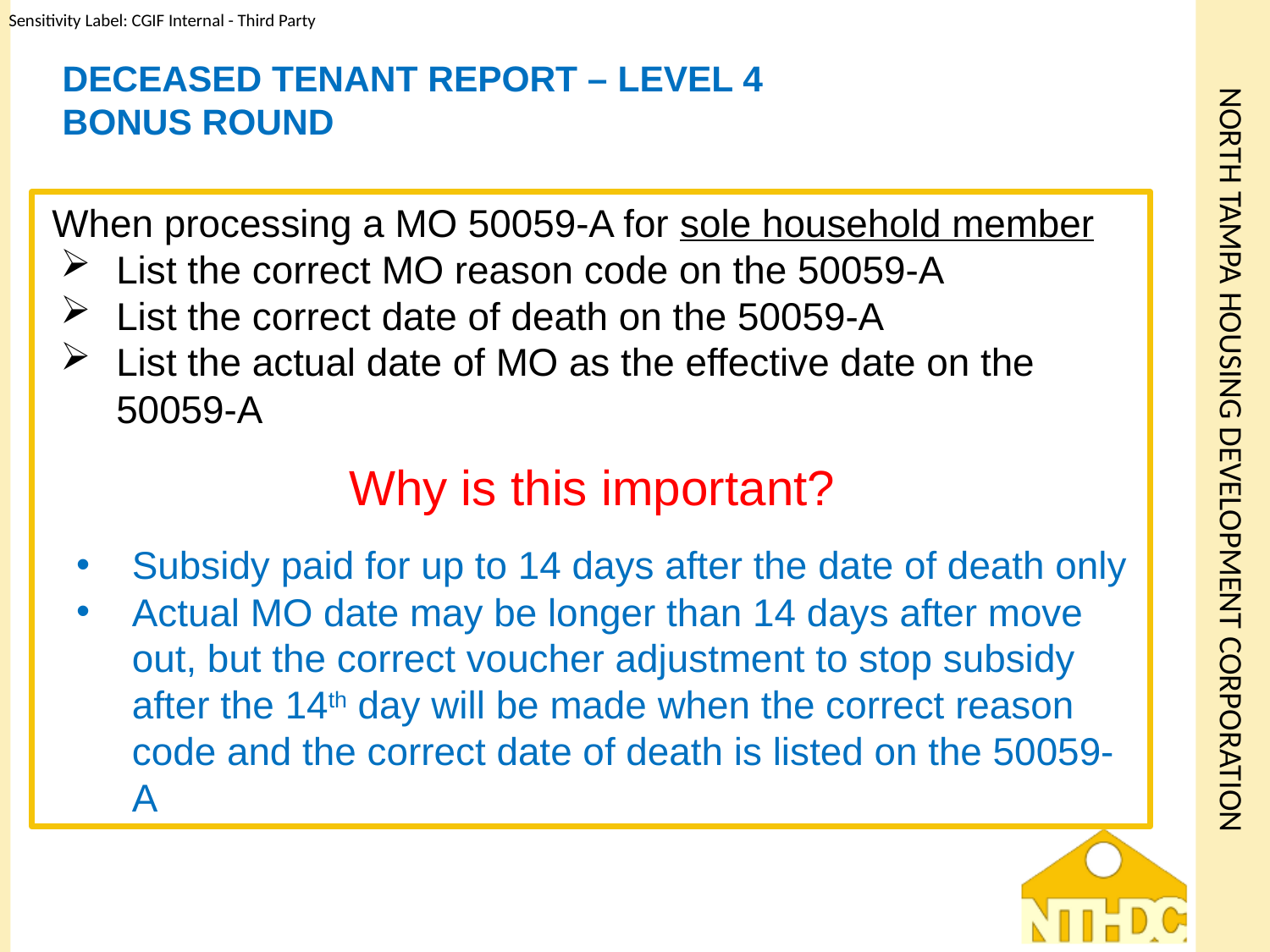

# Deceased Tenant Report – Level 4 Bonus Round
When processing a MO 50059-A for sole household member
List the correct MO reason code on the 50059-A
List the correct date of death on the 50059-A
List the actual date of MO as the effective date on the 50059-A

Why is this important?

Subsidy paid for up to 14 days after the date of death only
Actual MO date may be longer than 14 days after move out, but the correct voucher adjustment to stop subsidy  after the 14th day will be made when the correct reason code and the correct date of death is listed on the 50059-A